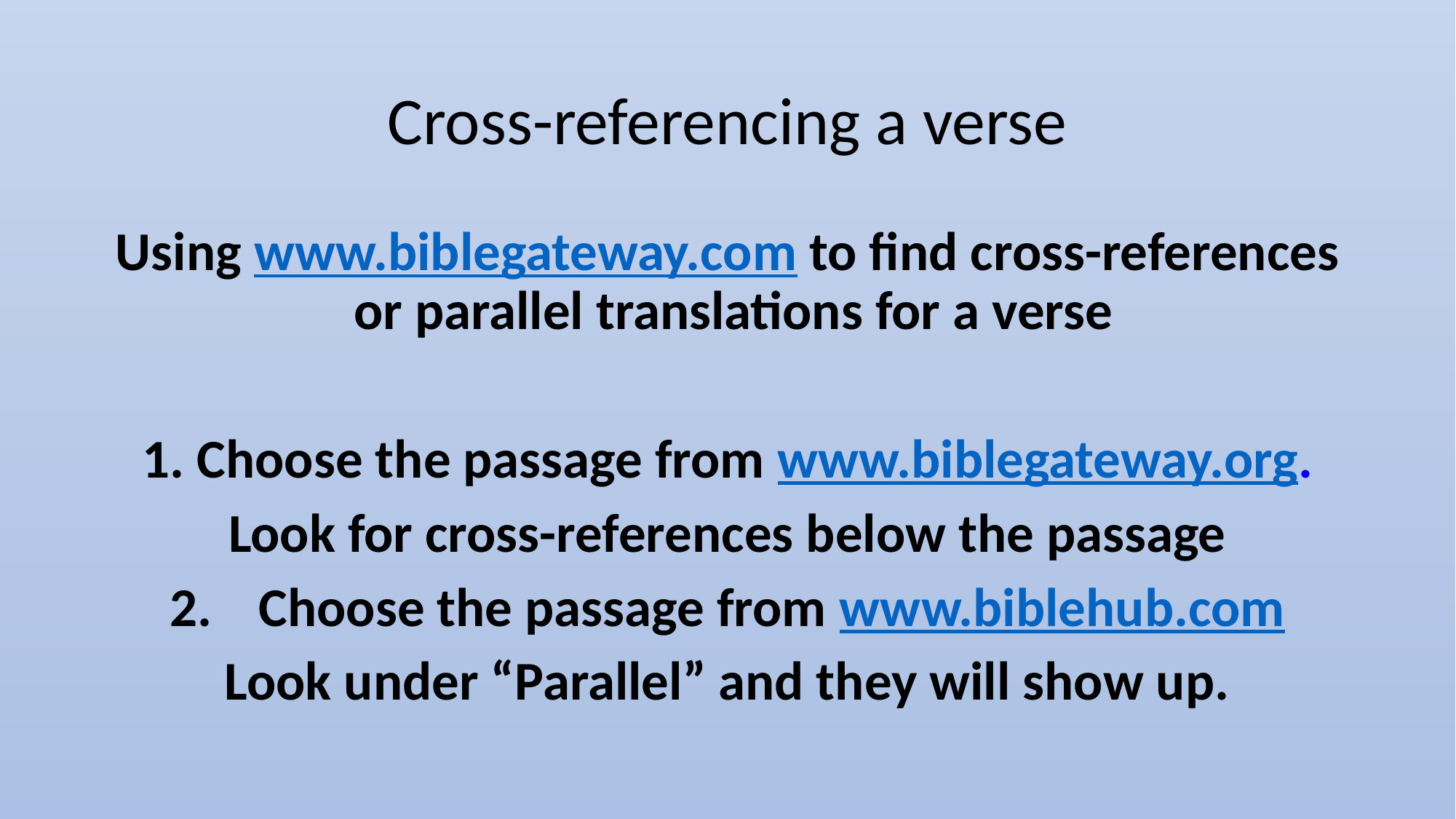

# Cross-referencing a verse
Using www.biblegateway.com to find cross-references  or parallel translations for a verse

1. Choose the passage from www.biblegateway.org.
Look for cross-references below the passage
Choose the passage from www.biblehub.com
Look under “Parallel” and they will show up.